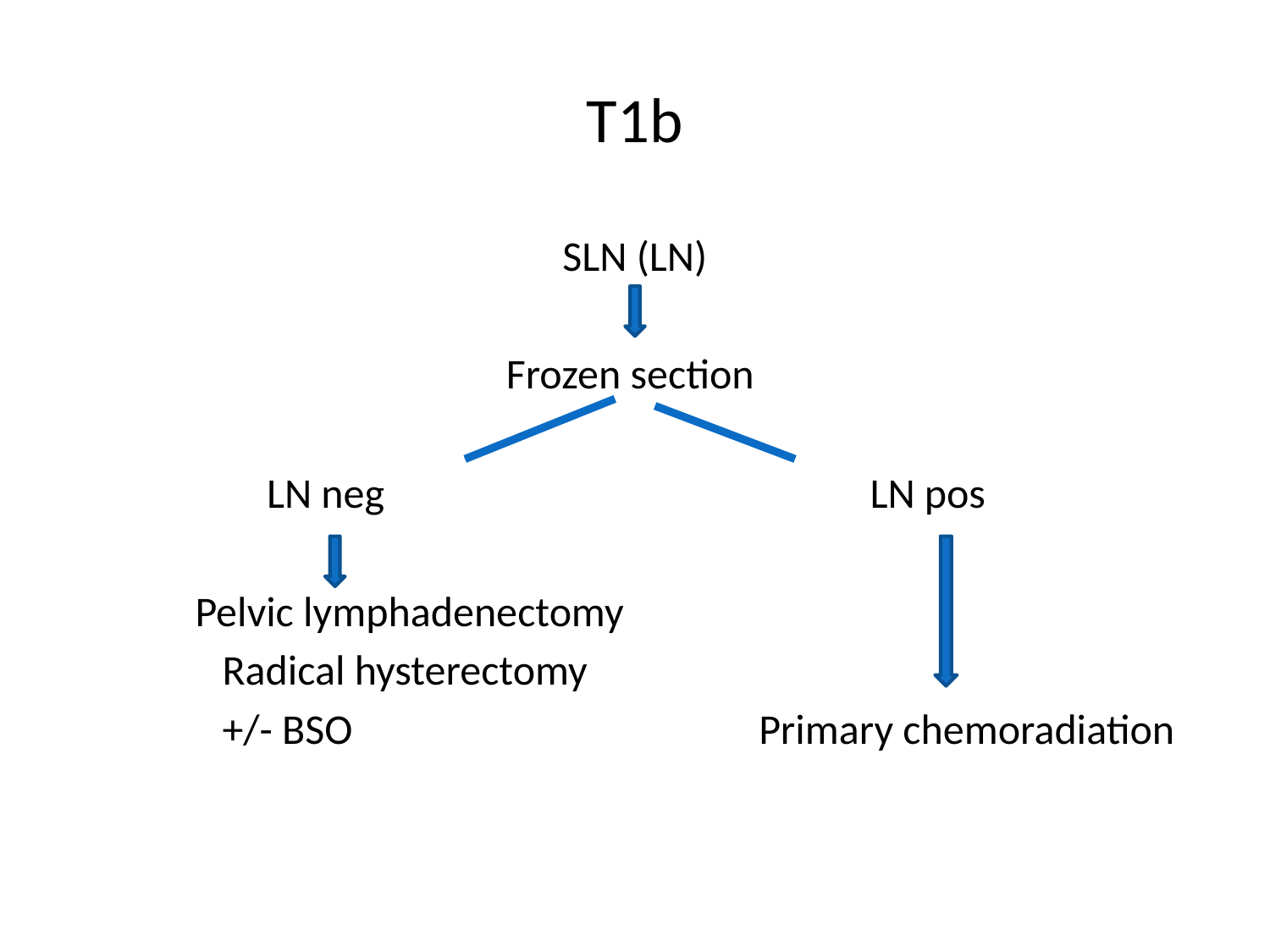

# T1b
SLN (LN)

Frozen section

        LN neg 	          		                  LN pos

 Pelvic lymphadenectomy
          Radical hysterectomy
	+/- BSO 			   Primary chemoradiation